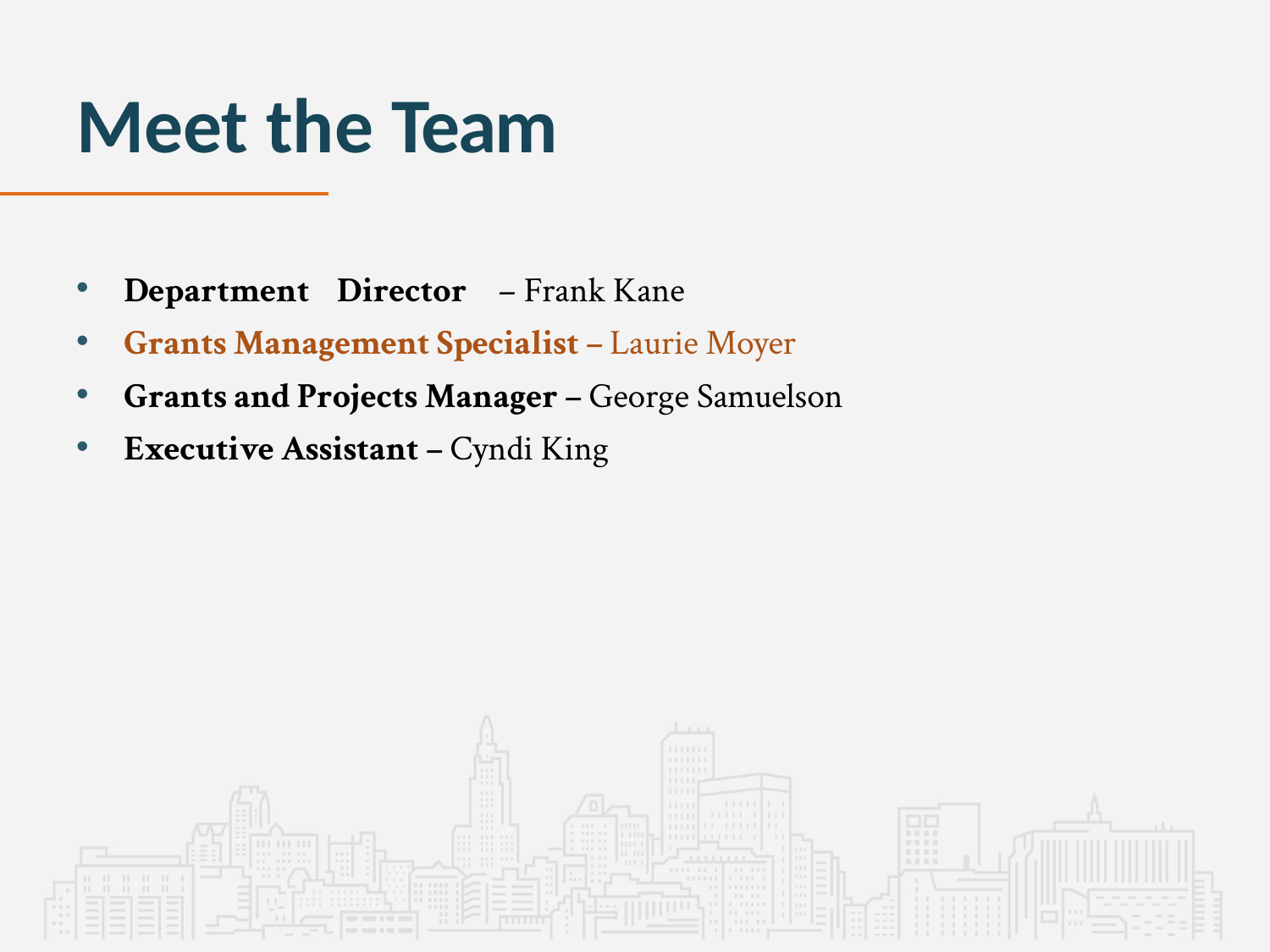

# Meet the Team
Department   Director  – Frank Kane
Grants Management Specialist – Laurie Moyer
Grants and Projects Manager – George Samuelson
Executive Assistant – Cyndi King